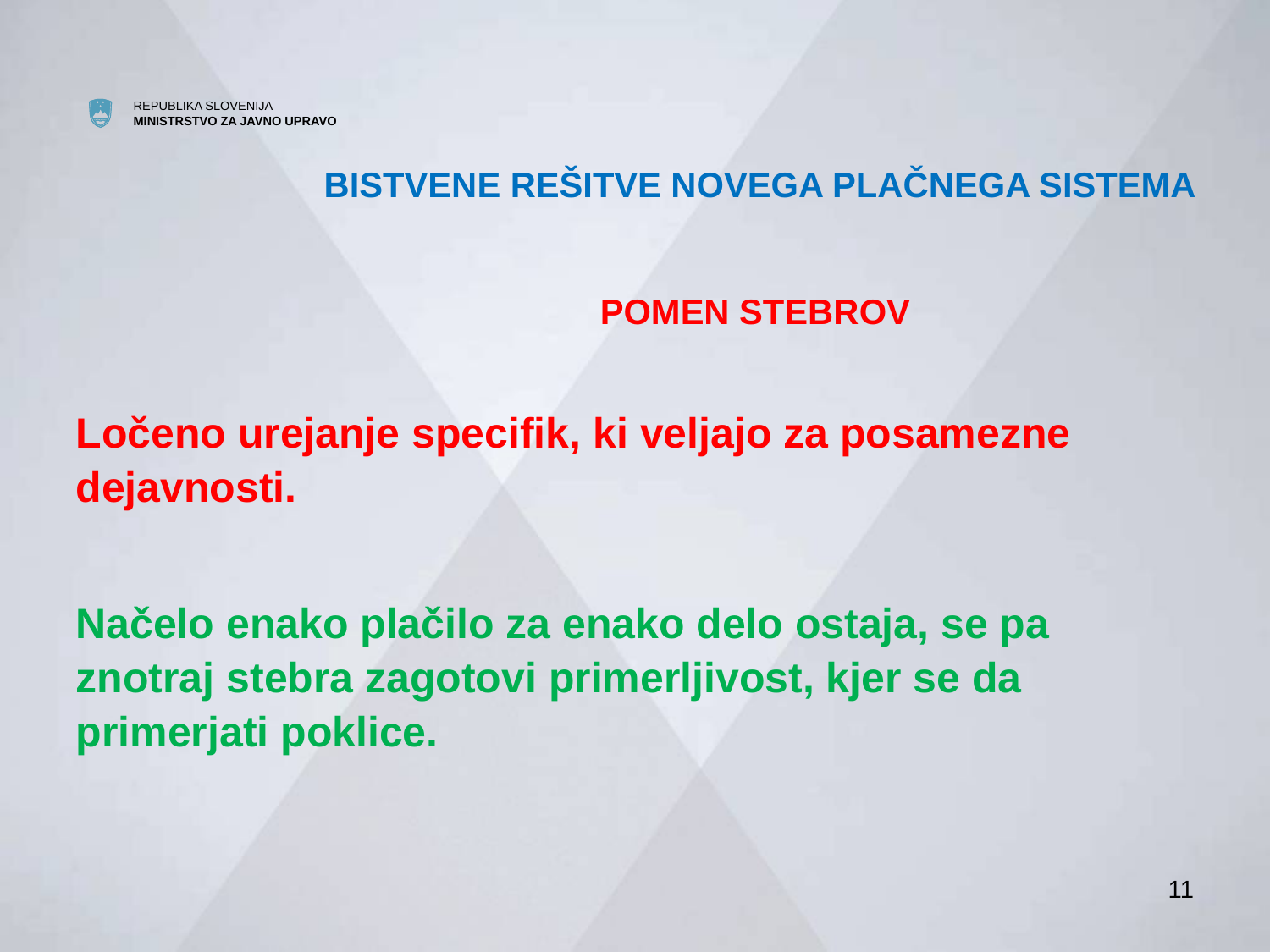

# BISTVENE REŠITVE NOVEGA PLAČNEGA SISTEMA POMEN STEBROV
Ločeno urejanje specifik, ki veljajo za posamezne dejavnosti.

Načelo enako plačilo za enako delo ostaja, se pa znotraj stebra zagotovi primerljivost, kjer se da primerjati poklice.
11